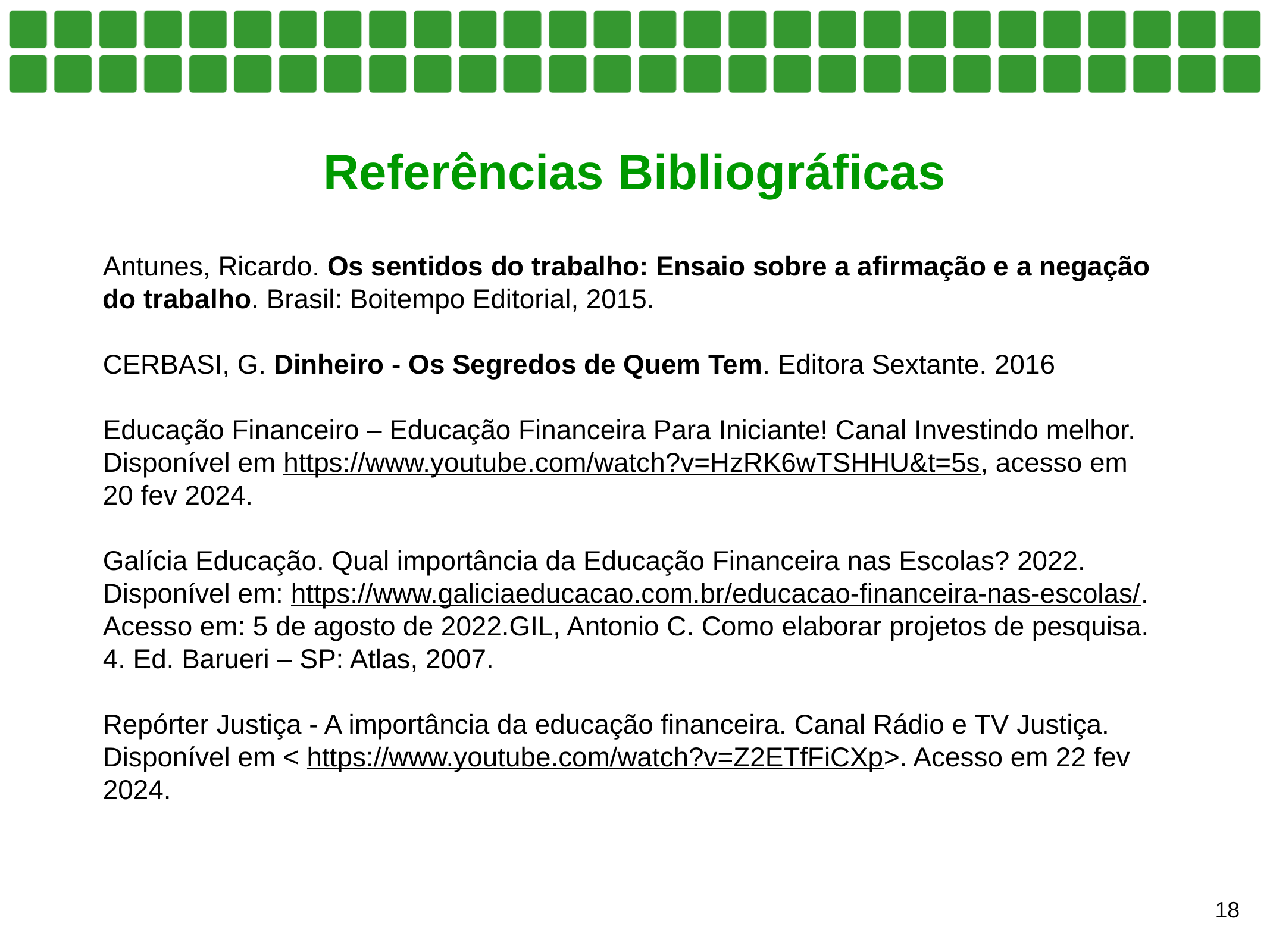

Referências Bibliográficas

Antunes, Ricardo. Os sentidos do trabalho: Ensaio sobre a afirmação e a negação do trabalho. Brasil: Boitempo Editorial, 2015.

CERBASI, G. Dinheiro - Os Segredos de Quem Tem. Editora Sextante. 2016

Educação Financeiro – Educação Financeira Para Iniciante! Canal Investindo melhor. Disponível em https://www.youtube.com/watch?v=HzRK6wTSHHU&t=5s, acesso em 20 fev 2024.

Galícia Educação. Qual importância da Educação Financeira nas Escolas? 2022. Disponível em: https://www.galiciaeducacao.com.br/educacao-financeira-nas-escolas/. Acesso em: 5 de agosto de 2022.GIL, Antonio C. Como elaborar projetos de pesquisa. 4. Ed. Barueri – SP: Atlas, 2007.

Repórter Justiça - A importância da educação financeira. Canal Rádio e TV Justiça. Disponível em < https://www.youtube.com/watch?v=Z2ETfFiCXp>. Acesso em 22 fev 2024.

18